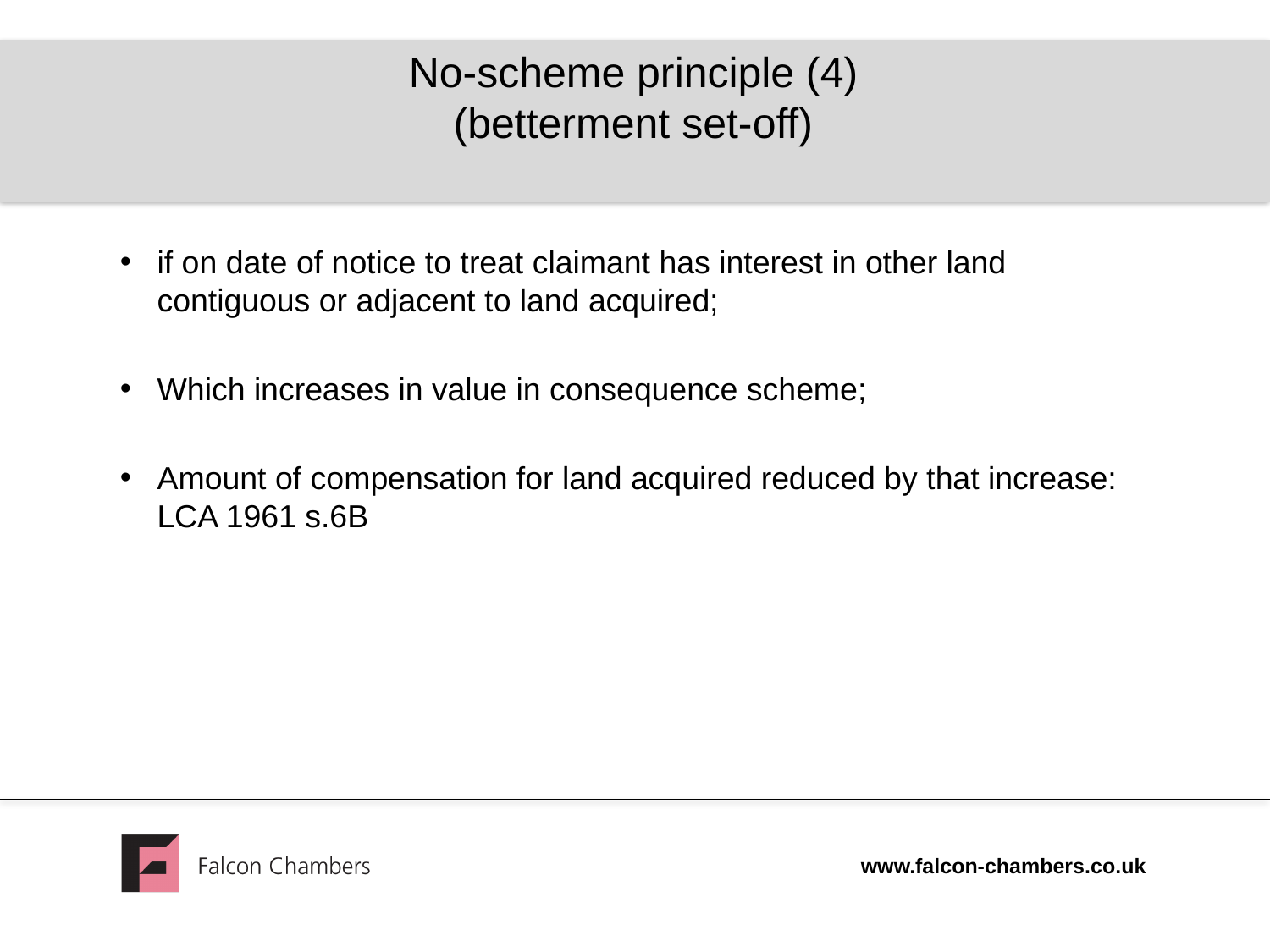

# No-scheme principle (4) (betterment set-off)
if on date of notice to treat claimant has interest in other land contiguous or adjacent to land acquired;

Which increases in value in consequence scheme;

Amount of compensation for land acquired reduced by that increase: LCA 1961 s.6B